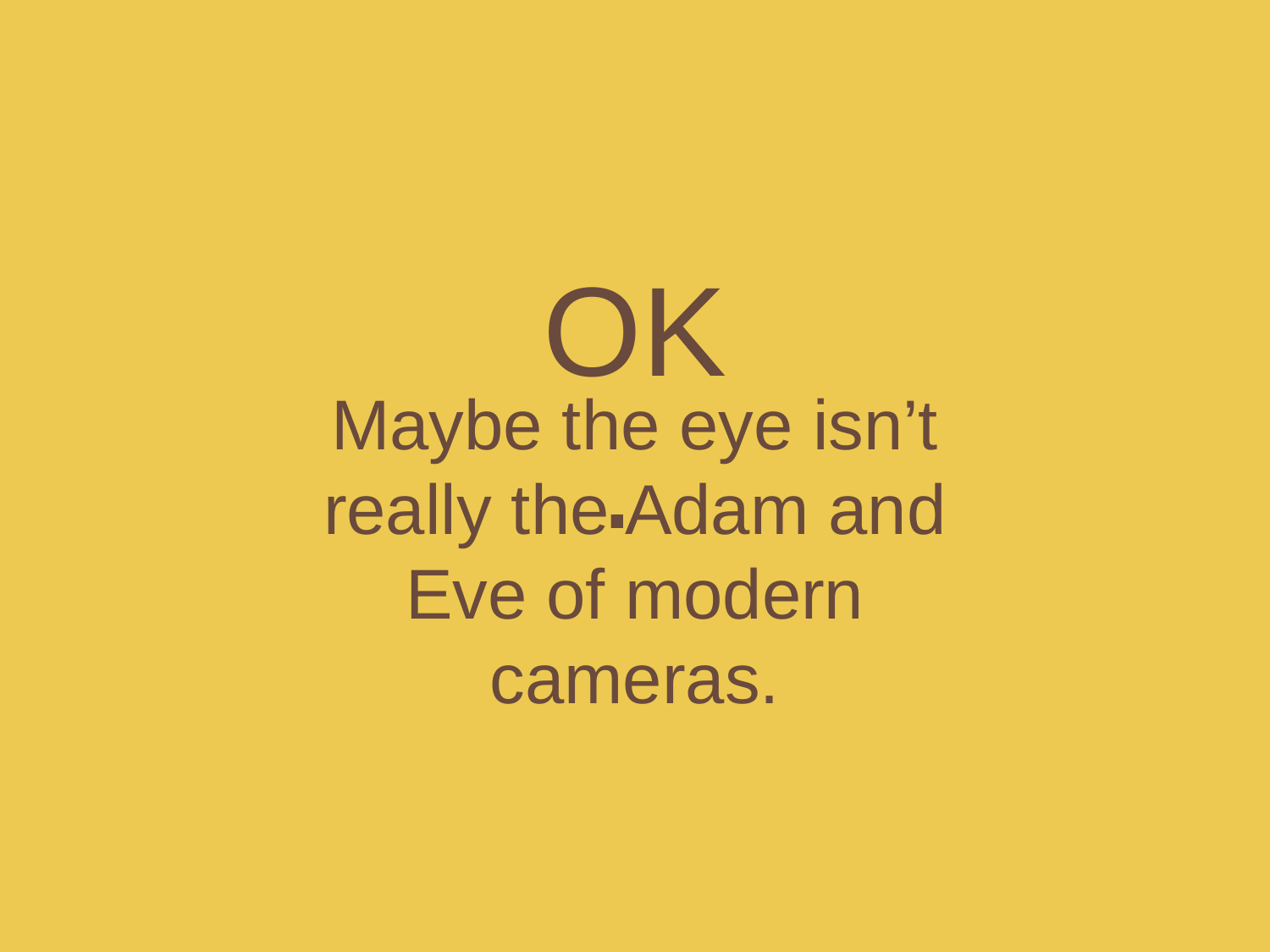

OK.
Maybe the eye isn’t really the Adam and Eve of modern cameras.